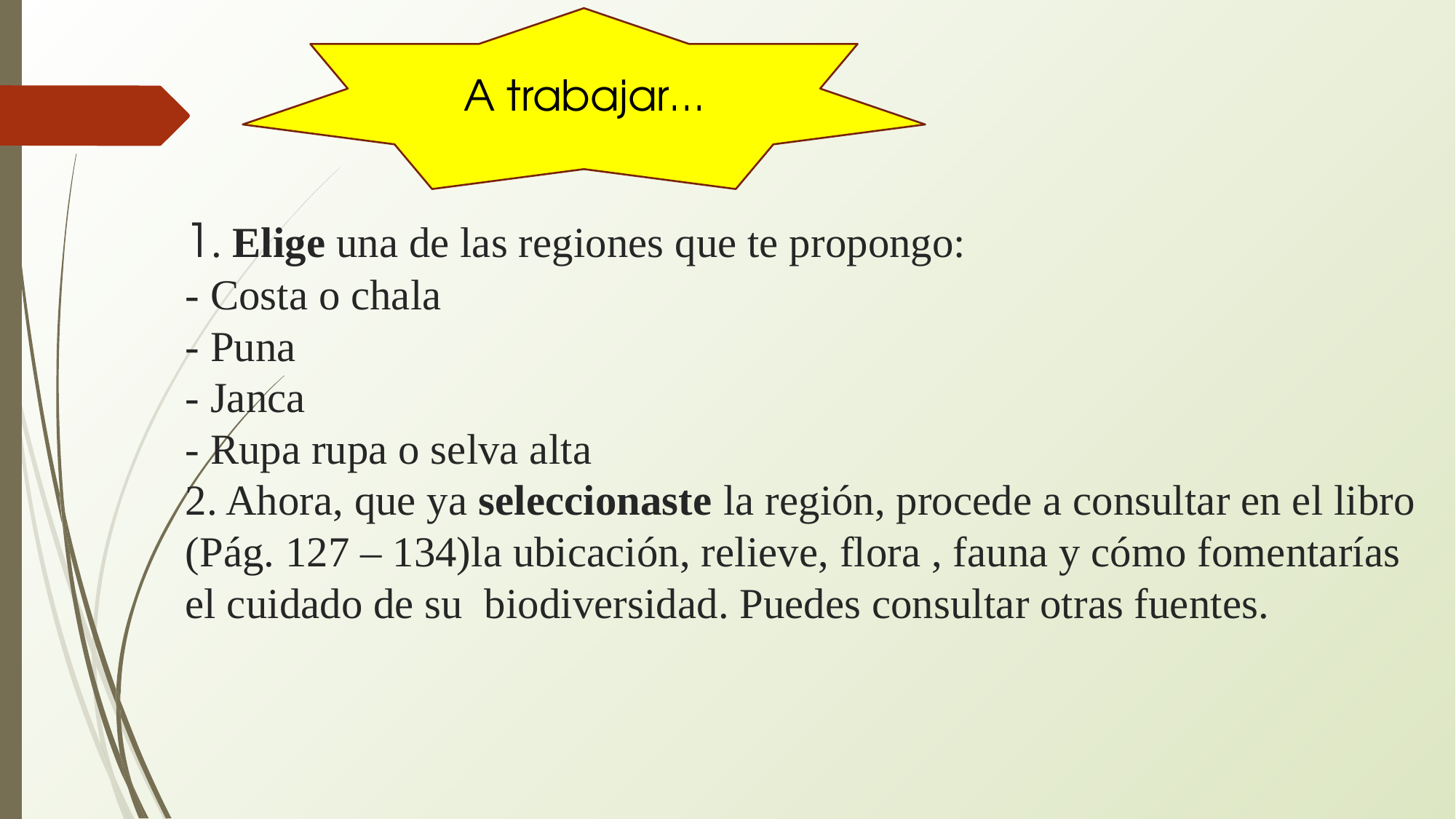

A trabajar…
# 1. Elige una de las regiones que te propongo: - Costa o chala - Puna - Janca - Rupa rupa o selva alta 2. Ahora, que ya seleccionaste la región, procede a consultar en el libro (Pág. 127 – 134)la ubicación, relieve, flora , fauna y cómo fomentarías el cuidado de su  biodiversidad. Puedes consultar otras fuentes.